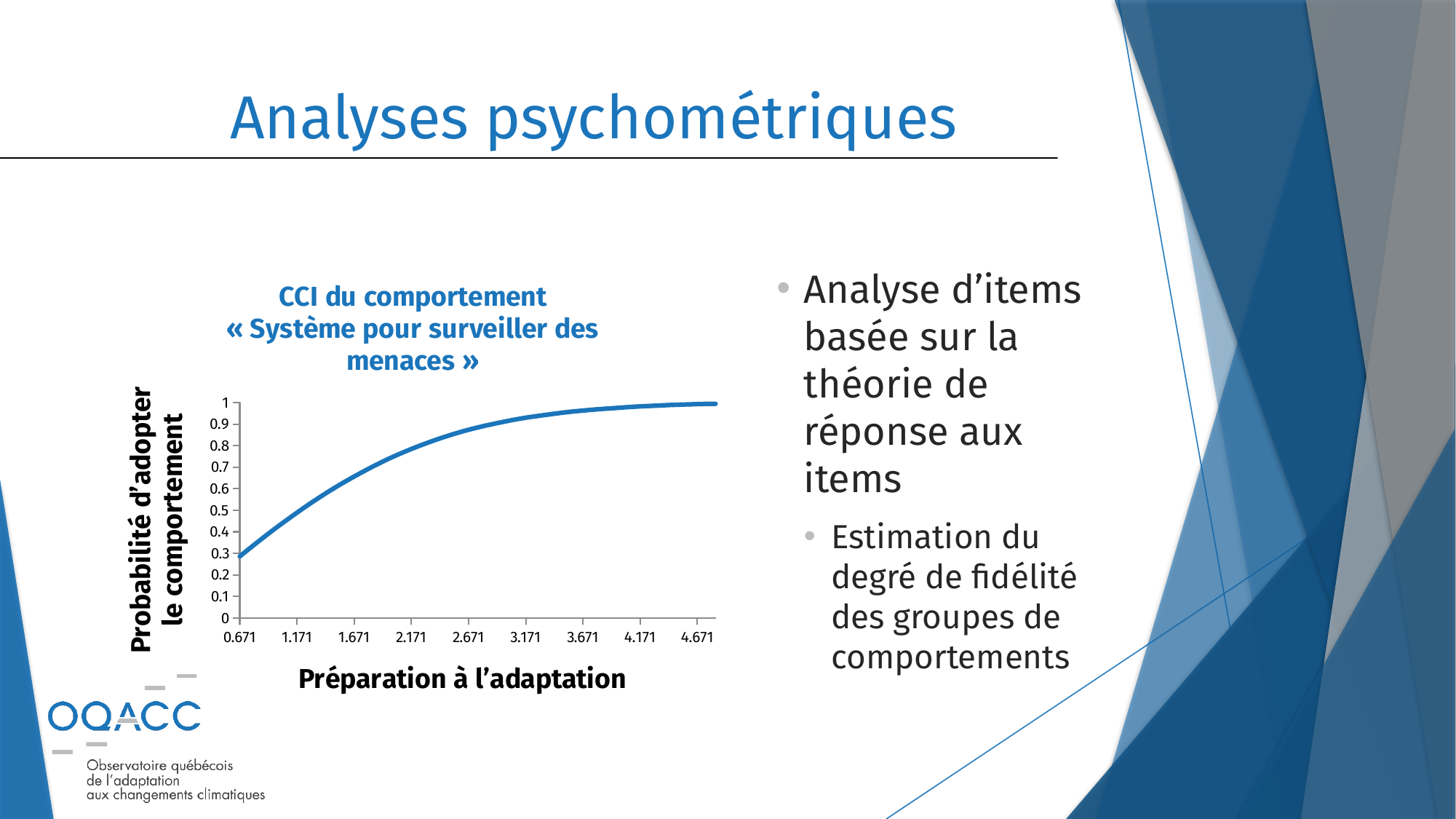

# Analyses psychométriques

### Chart: CCI du comportement
« Système pour surveiller des menaces »

| Category |  |
|---|---|
Analyse d’items basée sur la théorie de réponse aux items
Estimation du degré de fidélité des groupes de comportements